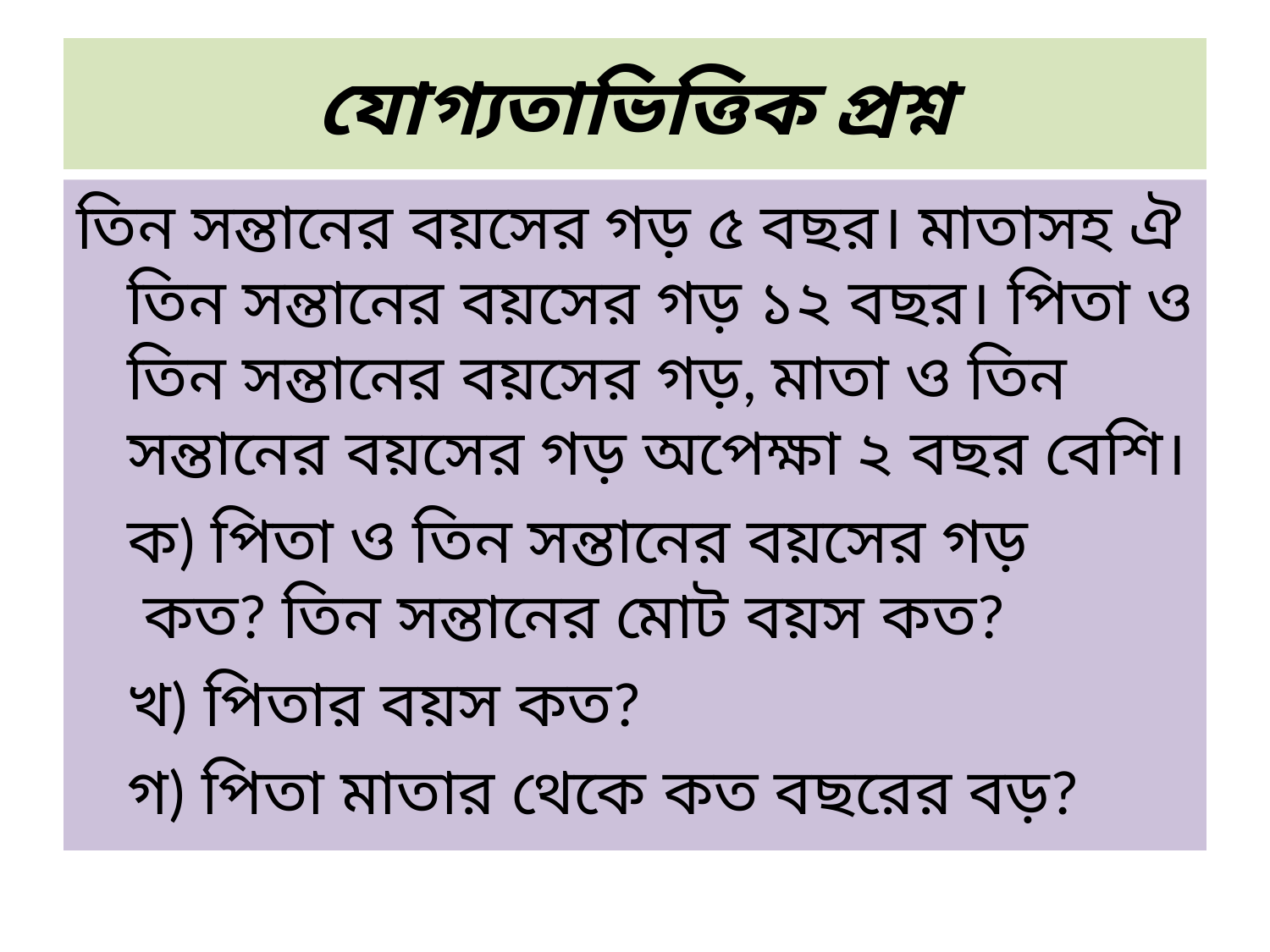

# যোগ্যতাভিত্তিক প্রশ্ন
তিন সন্তানের বয়সের গড় ৫ বছর। মাতাসহ ঐ তিন সন্তানের বয়সের গড় ১২ বছর। পিতা ও তিন সন্তানের বয়সের গড়, মাতা ও তিন সন্তানের বয়সের গড় অপেক্ষা ২ বছর বেশি।
		ক) পিতা ও তিন সন্তানের বয়সের গড় 	     কত? তিন সন্তানের মোট বয়স কত?
 		খ) পিতার বয়স কত?
		গ) পিতা মাতার থেকে কত বছরের বড়?